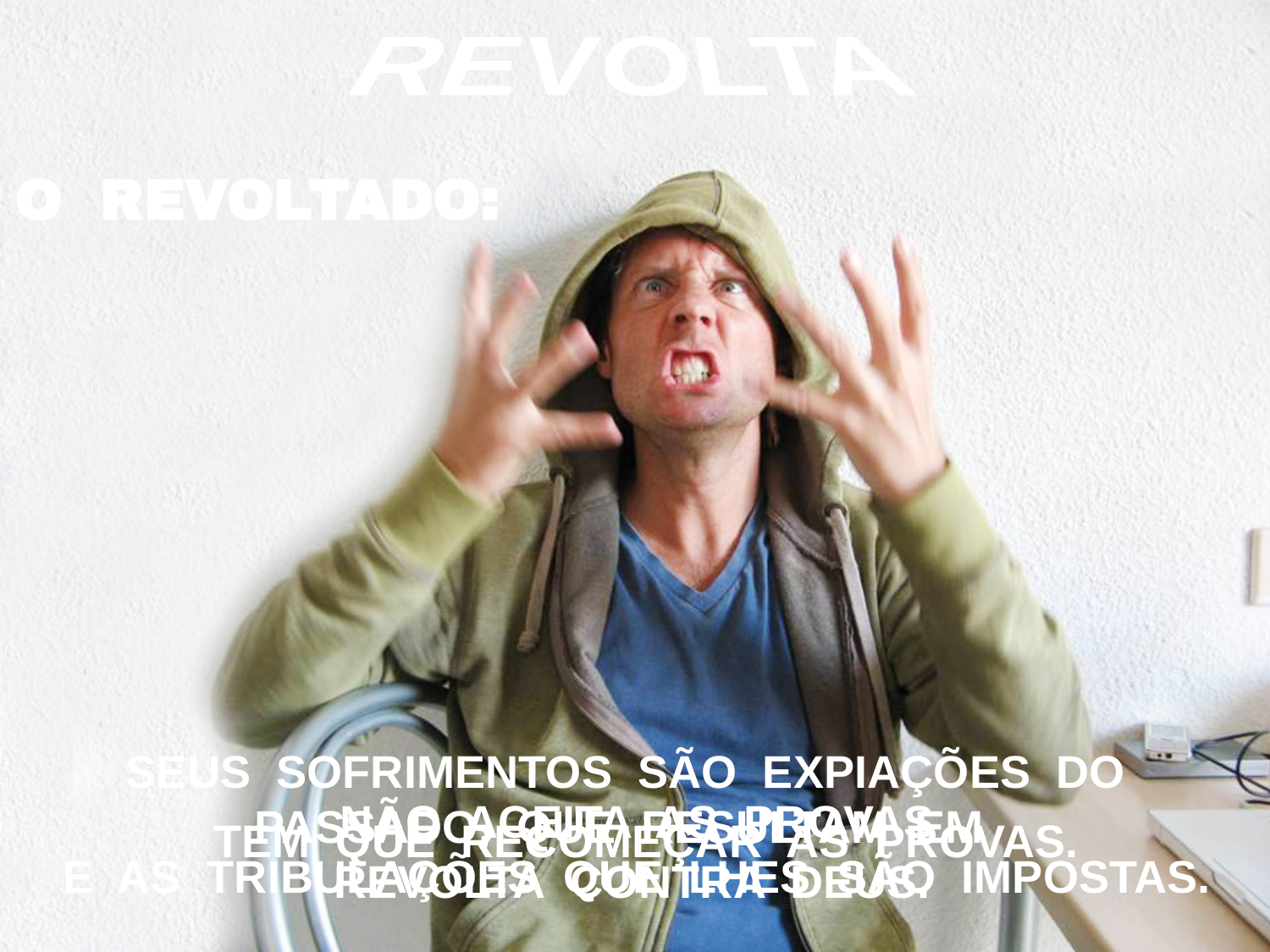

REVOLTA
O  REVOLTADO:
SEUS  SOFRIMENTOS  SÃO  EXPIAÇÕES  DO  PASSADO,  QUE  RESULTAM  EM
REVOLTA  CONTRA  DEUS.
NÃO  ACEITA  AS  PROVAS
E  AS  TRIBULAÇÕES  QUE  LHES  SÃO  IMPOSTAS.
  TEM  QUE  RECOMEÇAR  AS  PROVAS.